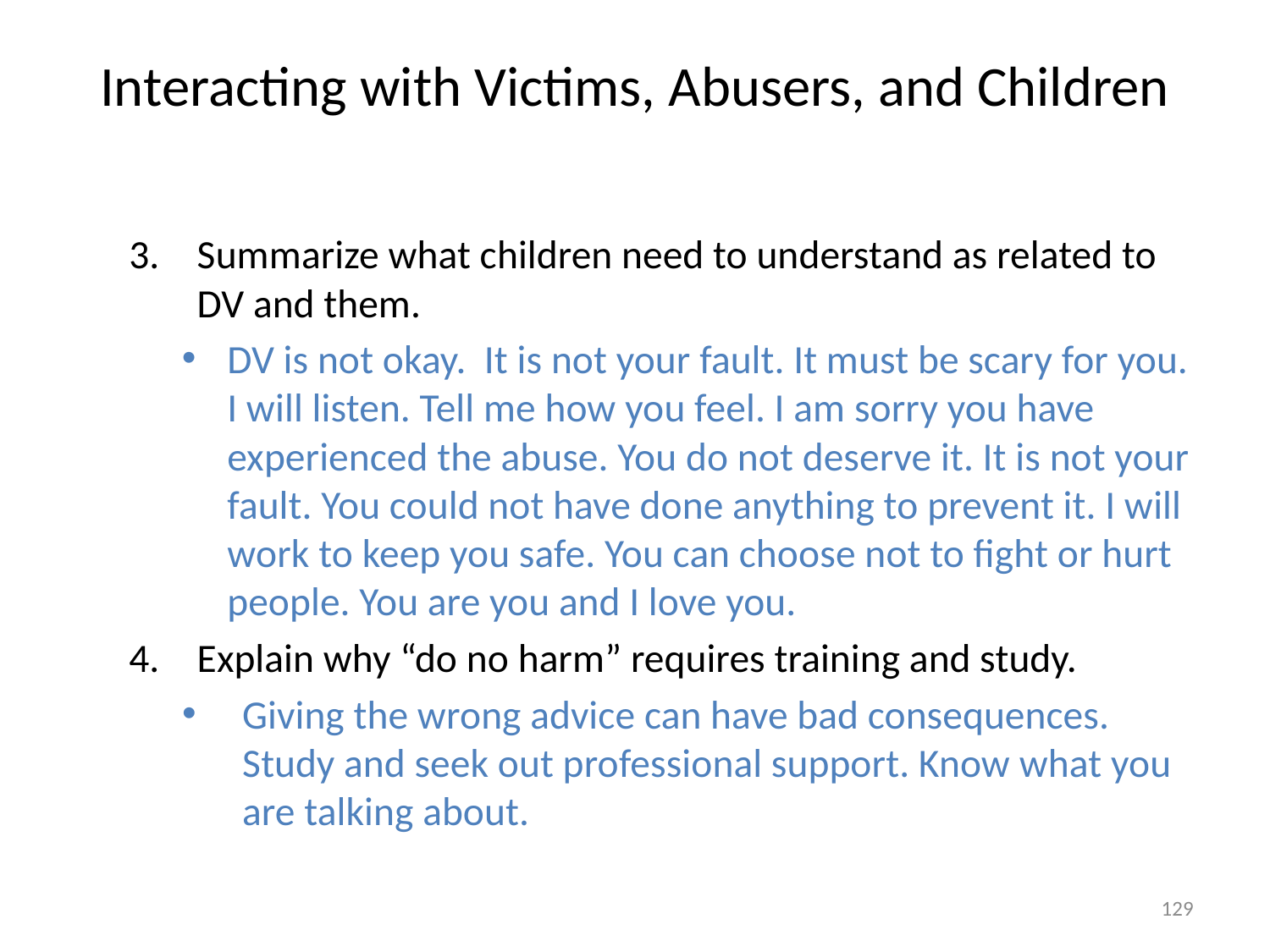

# Interacting with Victims, Abusers, and Children
Summarize what children need to understand as related to DV and them.
DV is not okay.  It is not your fault. It must be scary for you. I will listen. Tell me how you feel. I am sorry you have experienced the abuse. You do not deserve it. It is not your fault. You could not have done anything to prevent it. I will work to keep you safe. You can choose not to fight or hurt people. You are you and I love you.
Explain why “do no harm” requires training and study.
Giving the wrong advice can have bad consequences.  Study and seek out professional support. Know what you are talking about.

129